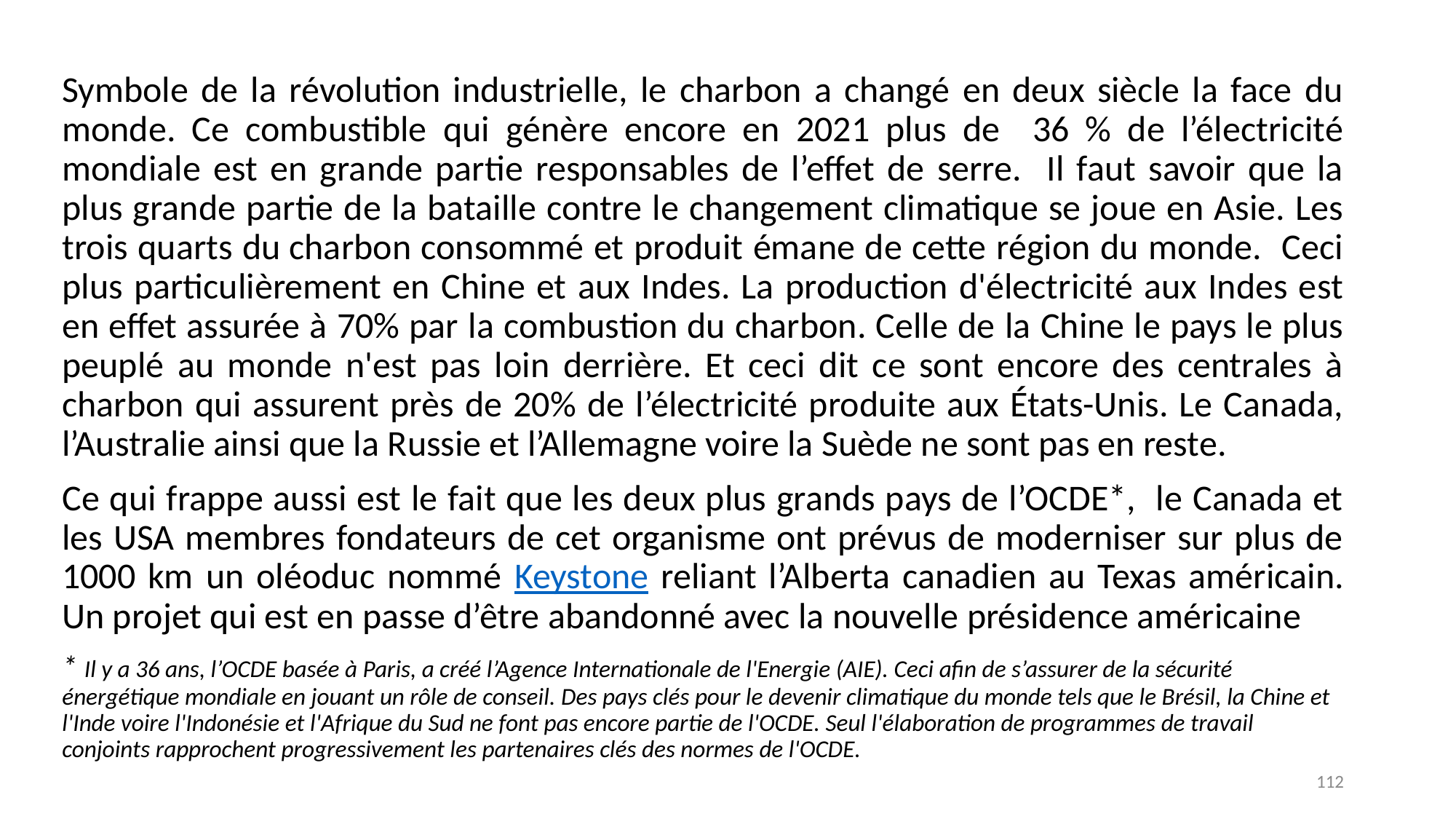

Symbole de la révolution industrielle, le charbon a changé en deux siècle la face du monde. Ce combustible qui génère encore en 2021 plus de  36 % de l’électricité mondiale est en grande partie responsables de l’effet de serre.  Il faut savoir que la plus grande partie de la bataille contre le changement climatique se joue en Asie. Les trois quarts du charbon consommé et produit émane de cette région du monde.  Ceci plus particulièrement en Chine et aux Indes. La production d'électricité aux Indes est en effet assurée à 70% par la combustion du charbon. Celle de la Chine le pays le plus peuplé au monde n'est pas loin derrière. Et ceci dit ce sont encore des centrales à charbon qui assurent près de 20% de l’électricité produite aux États-Unis. Le Canada, l’Australie ainsi que la Russie et l’Allemagne voire la Suède ne sont pas en reste.
Ce qui frappe aussi est le fait que les deux plus grands pays de l’OCDE*,  le Canada et les USA membres fondateurs de cet organisme ont prévus de moderniser sur plus de 1000 km un oléoduc nommé Keystone reliant l’Alberta canadien au Texas américain. Un projet qui est en passe d’être abandonné avec la nouvelle présidence américaine
* Il y a 36 ans, l’OCDE basée à Paris, a créé l’Agence Internationale de l'Energie (AIE). Ceci afin de s’assurer de la sécurité énergétique mondiale en jouant un rôle de conseil. Des pays clés pour le devenir climatique du monde tels que le Brésil, la Chine et l'Inde voire l'Indonésie et l'Afrique du Sud ne font pas encore partie de l'OCDE. Seul l'élaboration de programmes de travail conjoints rapprochent progressivement les partenaires clés des normes de l'OCDE.
112